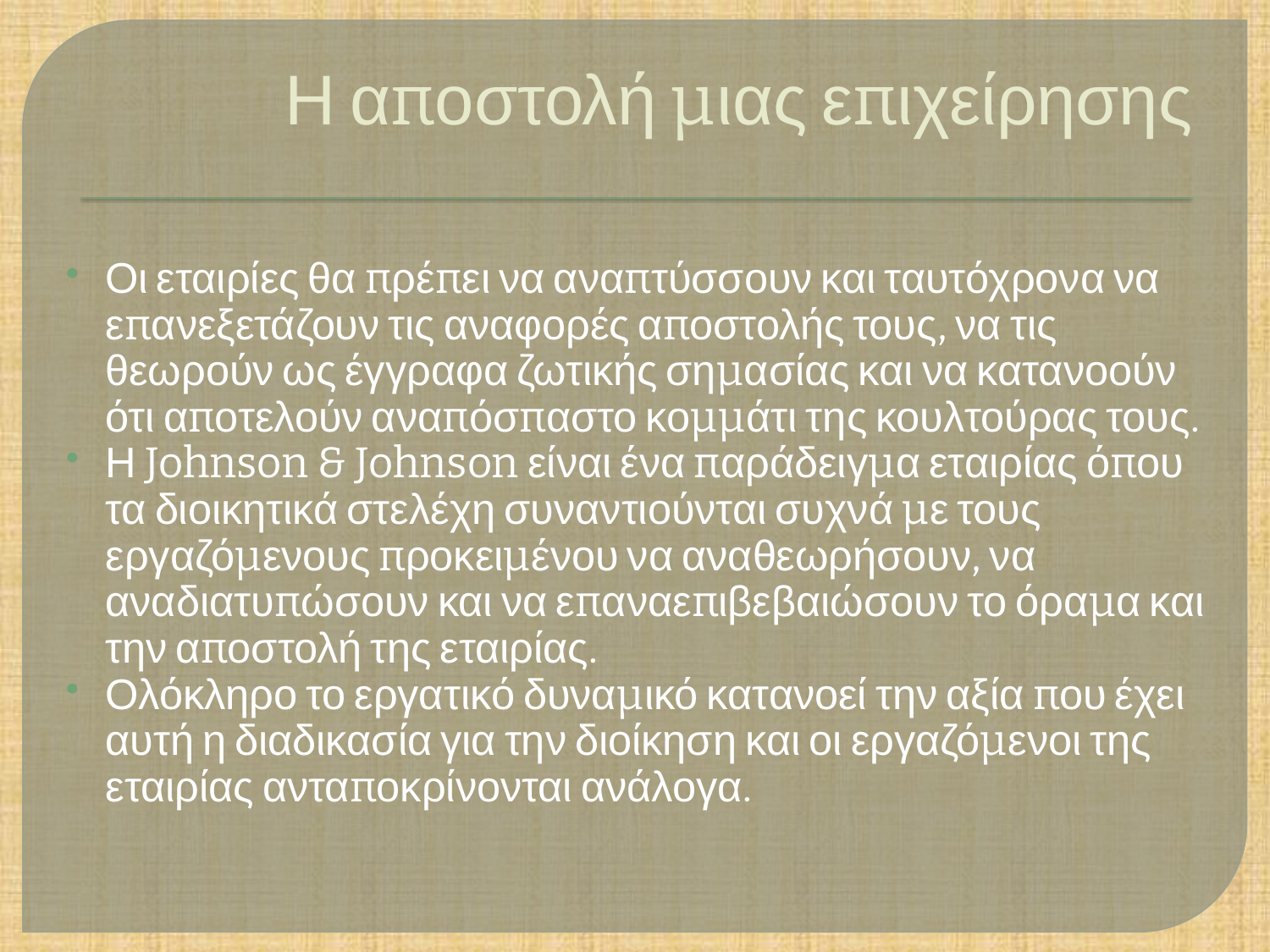

# Η αποστολή μιας επιχείρησης

Οι εταιρίες θα πρέπει να αναπτύσσουν και ταυτόχρονα να επανεξετάζουν τις αναφορές αποστολής τους, να τις θεωρούν ως έγγραφα ζωτικής σημασίας και να κατανοούν ότι αποτελούν αναπόσπαστο κομμάτι της κουλτούρας τους.
Η Johnson & Johnson είναι ένα παράδειγμα εταιρίας όπου τα διοικητικά στελέχη συναντιούνται συχνά με τους εργαζόμενους προκειμένου να αναθεωρήσουν, να αναδιατυπώσουν και να επαναεπιβεβαιώσουν το όραμα και την αποστολή της εταιρίας.
Ολόκληρο το εργατικό δυναμικό κατανοεί την αξία που έχει αυτή η διαδικασία για την διοίκηση και οι εργαζόμενοι της εταιρίας ανταποκρίνονται ανάλογα.